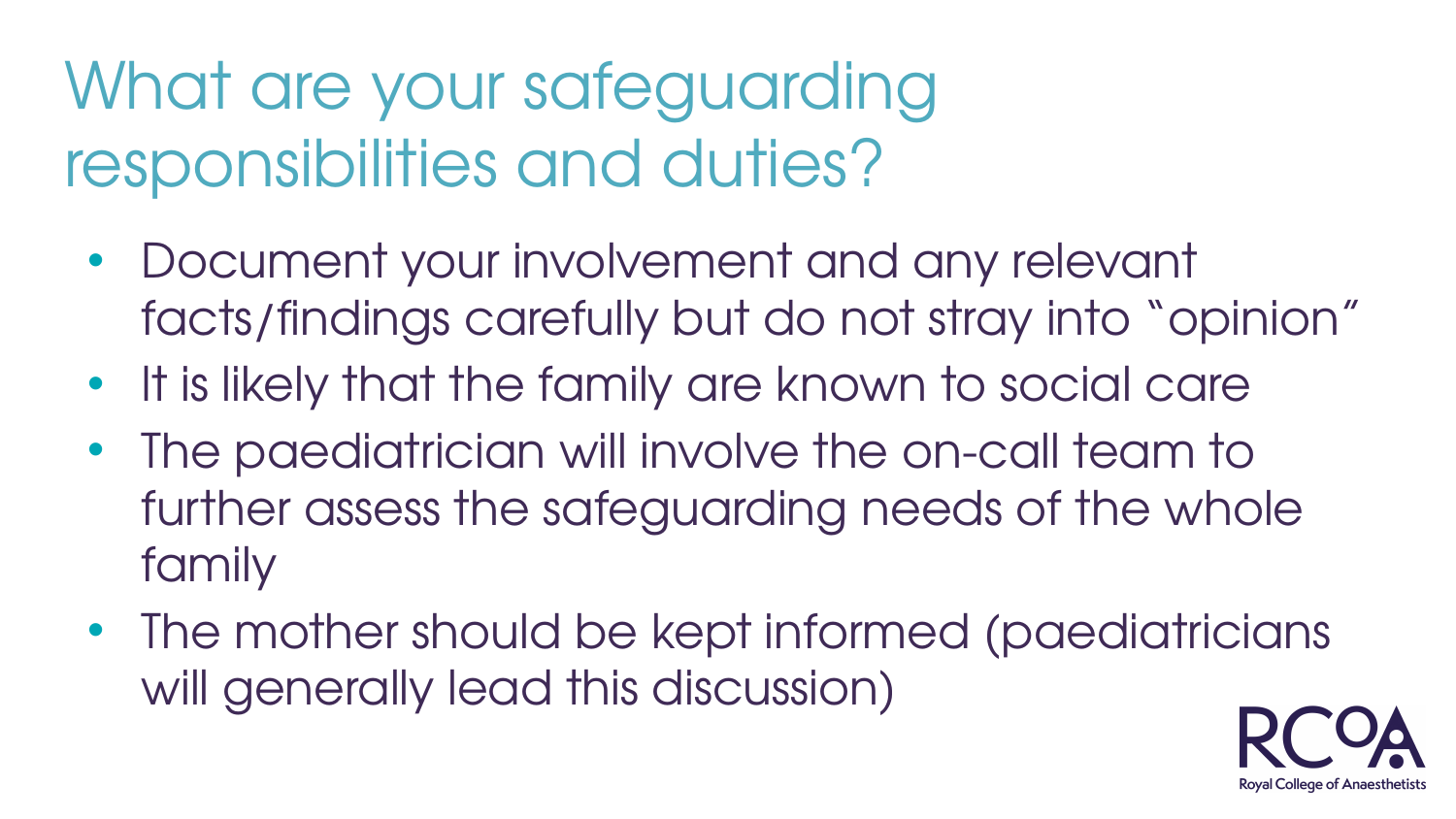

# What are your safeguarding responsibilities and duties?
Document your involvement and any relevant facts/findings carefully but do not stray into “opinion”
It is likely that the family are known to social care
The paediatrician will involve the on-call team to further assess the safeguarding needs of the whole family
The mother should be kept informed (paediatricians will generally lead this discussion)